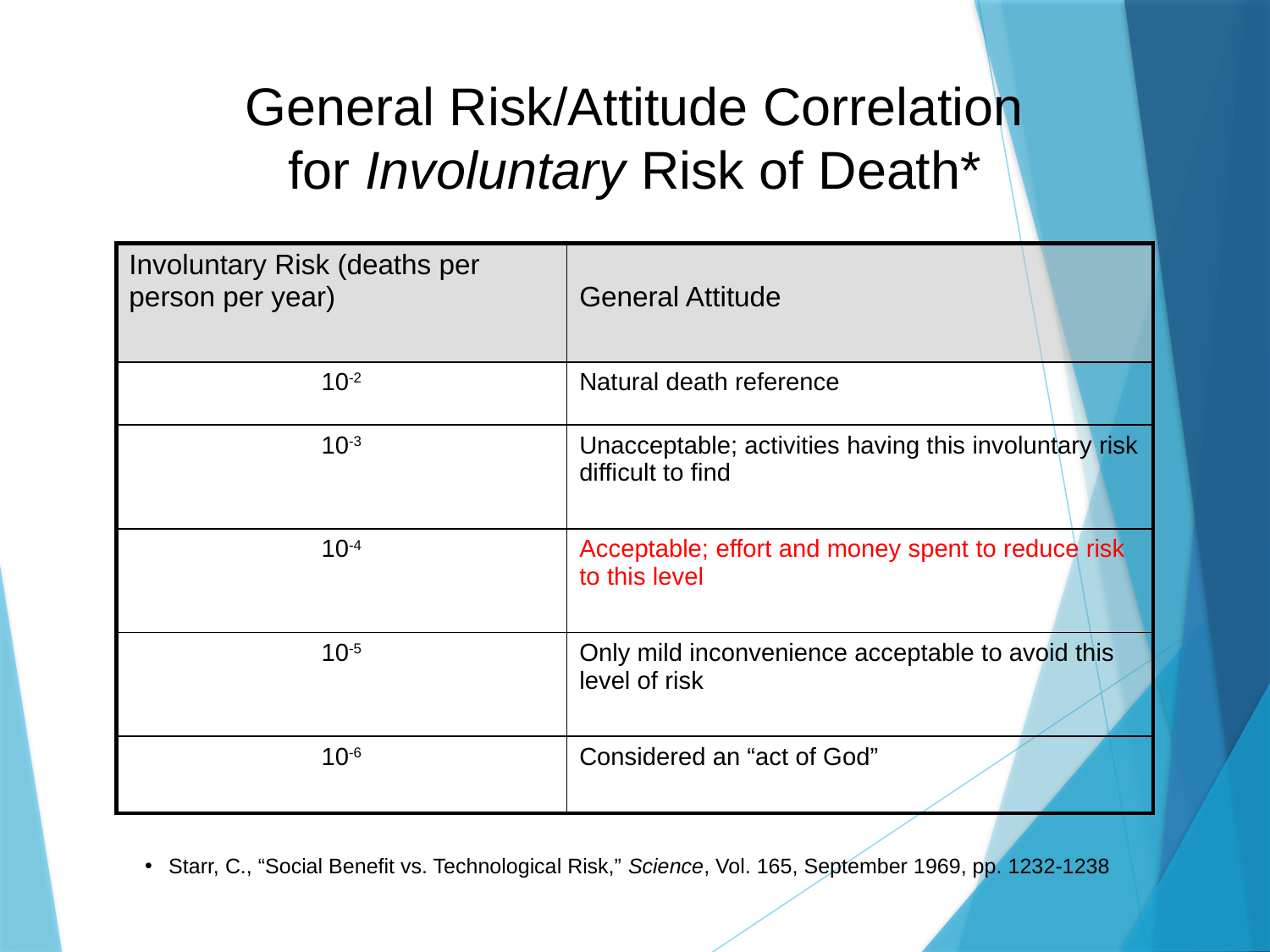

# General Risk/Attitude Correlation for Involuntary Risk of Death*
| Involuntary Risk (deaths per person per year) | General Attitude |
| --- | --- |
| 10-2 | Natural death reference |
| 10-3 | Unacceptable; activities having this involuntary risk difficult to find |
| 10-4 | Acceptable; effort and money spent to reduce risk to this level |
| 10-5 | Only mild inconvenience acceptable to avoid this level of risk |
| 10-6 | Considered an “act of God” |
Starr, C., “Social Benefit vs. Technological Risk,” Science, Vol. 165, September 1969, pp. 1232-1238